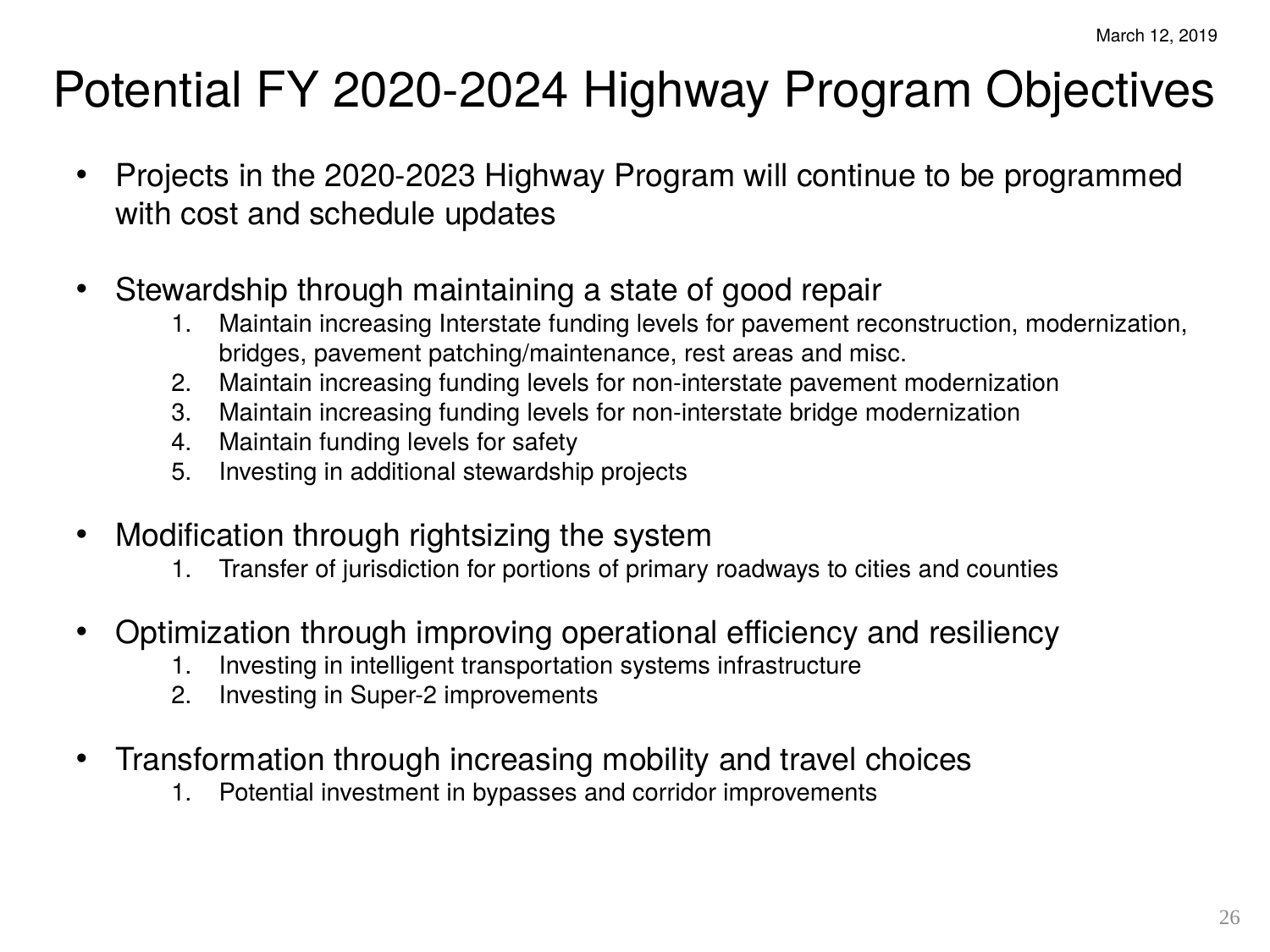

March 12, 2019
Potential FY 2020-2024 Highway Program Objectives
Projects in the 2020-2023 Highway Program will continue to be programmed with cost and schedule updates

Stewardship through maintaining a state of good repair
Maintain increasing Interstate funding levels for pavement reconstruction, modernization, bridges, pavement patching/maintenance, rest areas and misc.
Maintain increasing funding levels for non-interstate pavement modernization
Maintain increasing funding levels for non-interstate bridge modernization
Maintain funding levels for safety
Investing in additional stewardship projects

Modification through rightsizing the system
Transfer of jurisdiction for portions of primary roadways to cities and counties

Optimization through improving operational efficiency and resiliency
Investing in intelligent transportation systems infrastructure
Investing in Super-2 improvements

Transformation through increasing mobility and travel choices
Potential investment in bypasses and corridor improvements

26